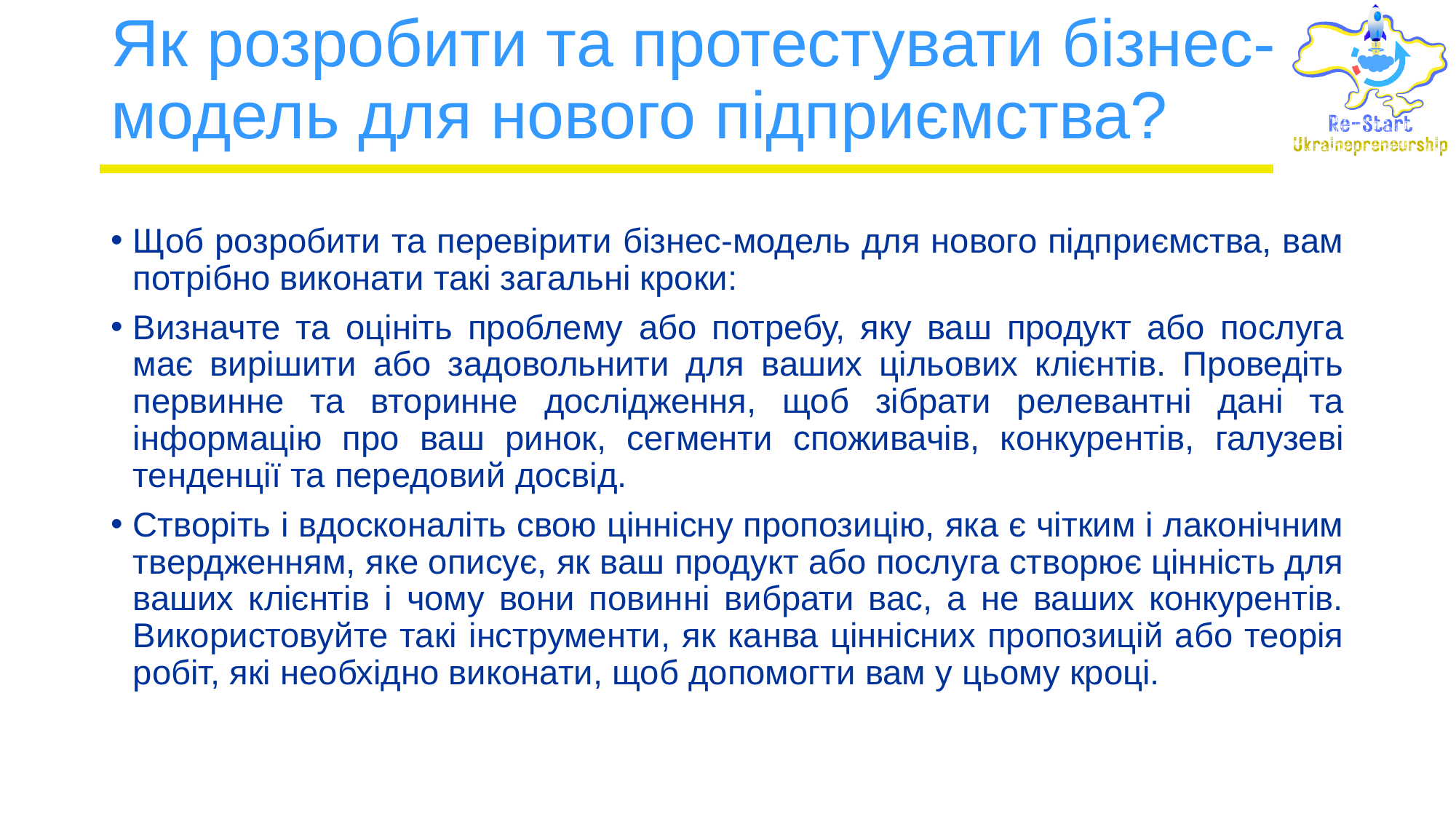

# Як розробити та протестувати бізнес-модель для нового підприємства?
Щоб розробити та перевірити бізнес-модель для нового підприємства, вам потрібно виконати такі загальні кроки:
Визначте та оцініть проблему або потребу, яку ваш продукт або послуга має вирішити або задовольнити для ваших цільових клієнтів. Проведіть первинне та вторинне дослідження, щоб зібрати релевантні дані та інформацію про ваш ринок, сегменти споживачів, конкурентів, галузеві тенденції та передовий досвід.
Створіть і вдосконаліть свою ціннісну пропозицію, яка є чітким і лаконічним твердженням, яке описує, як ваш продукт або послуга створює цінність для ваших клієнтів і чому вони повинні вибрати вас, а не ваших конкурентів. Використовуйте такі інструменти, як канва ціннісних пропозицій або теорія робіт, які необхідно виконати, щоб допомогти вам у цьому кроці.